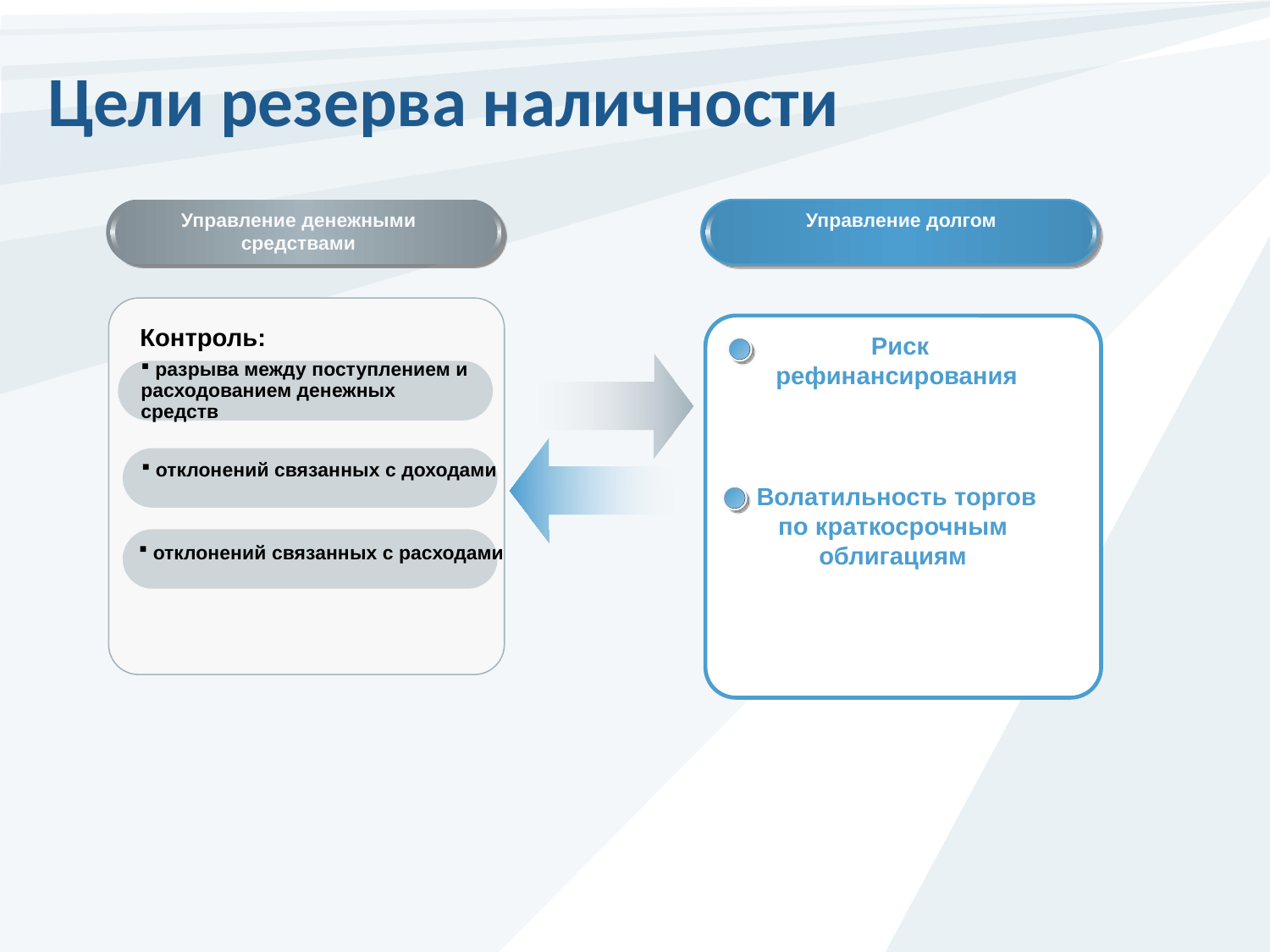

# Цели резерва наличности

Управление денежными средствами
Управление долгом

Контроль:
 Риск рефинансирования

 разрыва между поступлением и расходованием денежных средств

 отклонений связанных с доходами
 Волатильность торгов по краткосрочным облигациям

 отклонений связанных с расходами